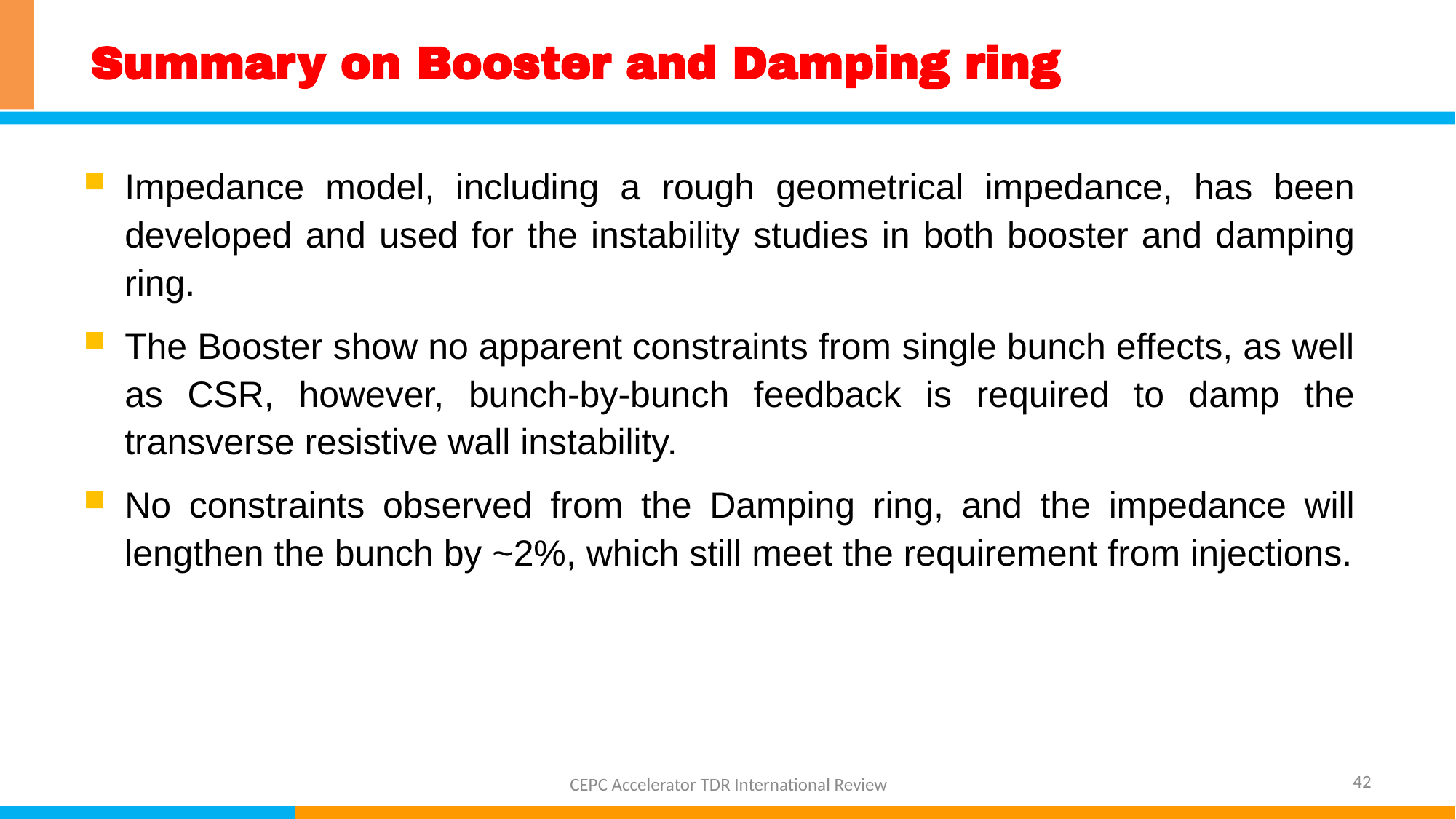

# Summary on Booster and Damping ring
Impedance model, including a rough geometrical impedance, has been developed and used for the instability studies in both booster and damping ring.
The Booster show no apparent constraints from single bunch effects, as well as CSR, however, bunch-by-bunch feedback is required to damp the transverse resistive wall instability.
No constraints observed from the Damping ring, and the impedance will lengthen the bunch by ~2%, which still meet the requirement from injections.

42
CEPC Accelerator TDR International Review